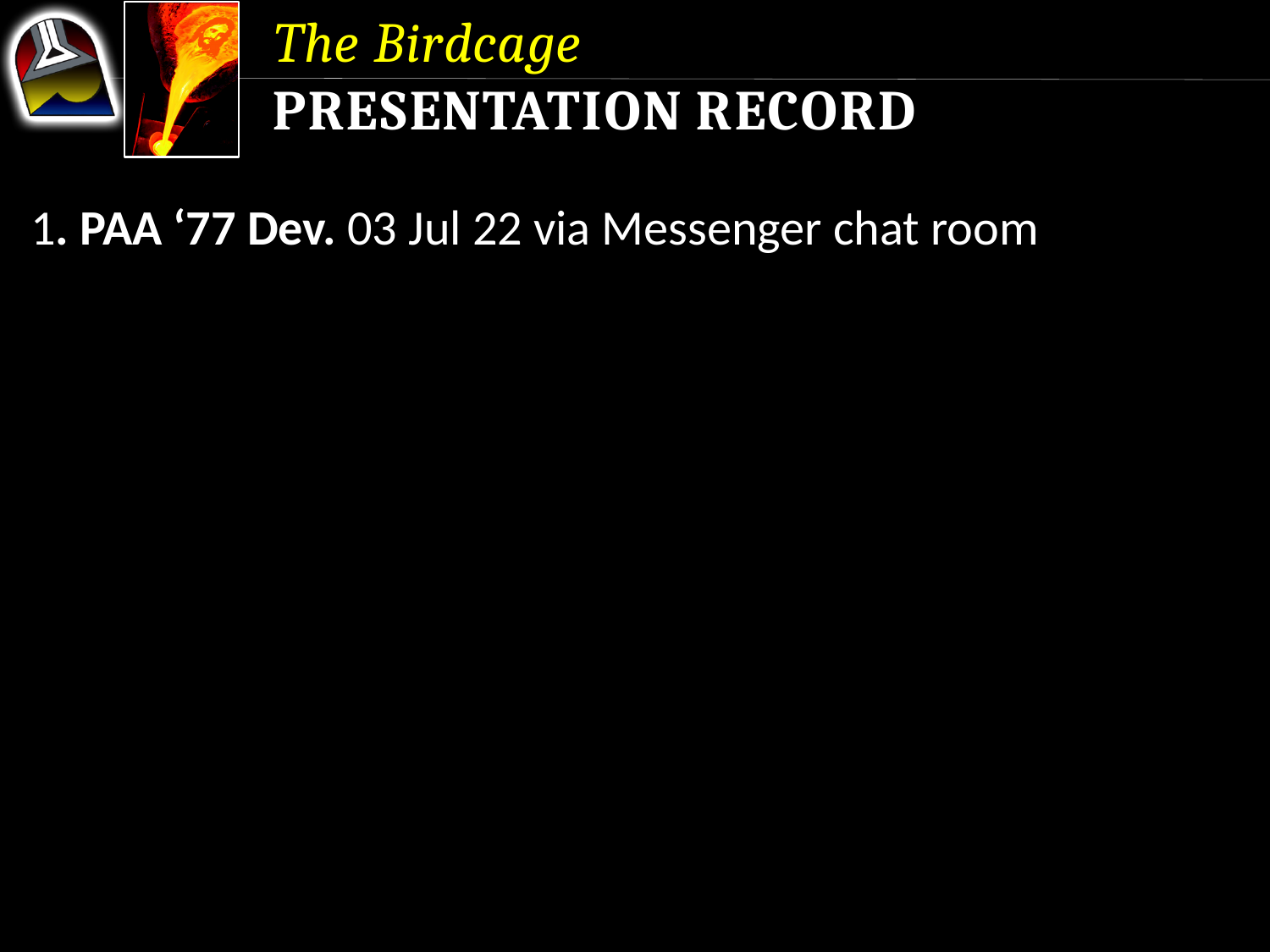

The Birdcage
Presentation Record
1. PAA ‘77 Dev. 03 Jul 22 via Messenger chat room